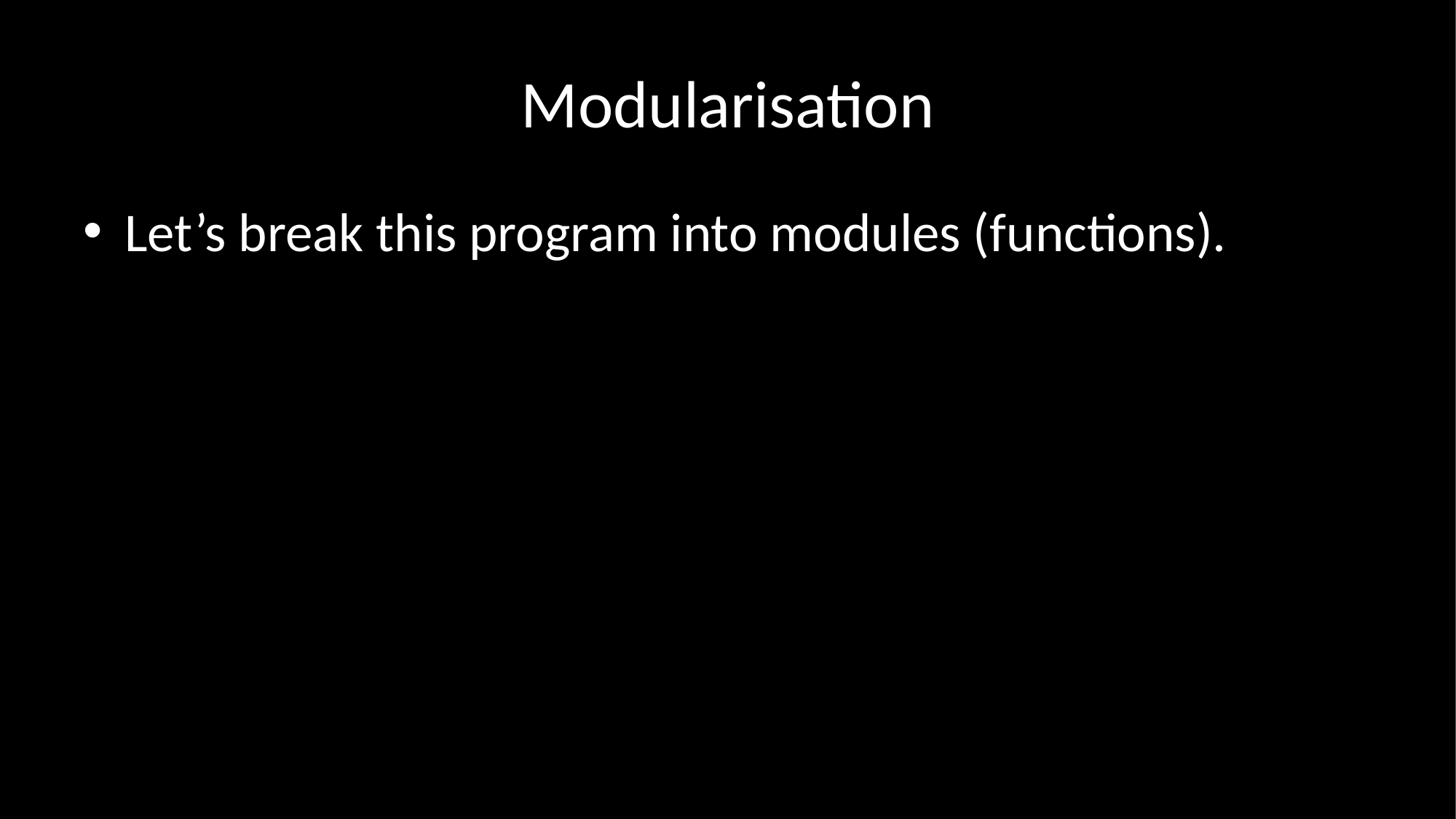

# Modularisation
Let’s break this program into modules (functions).